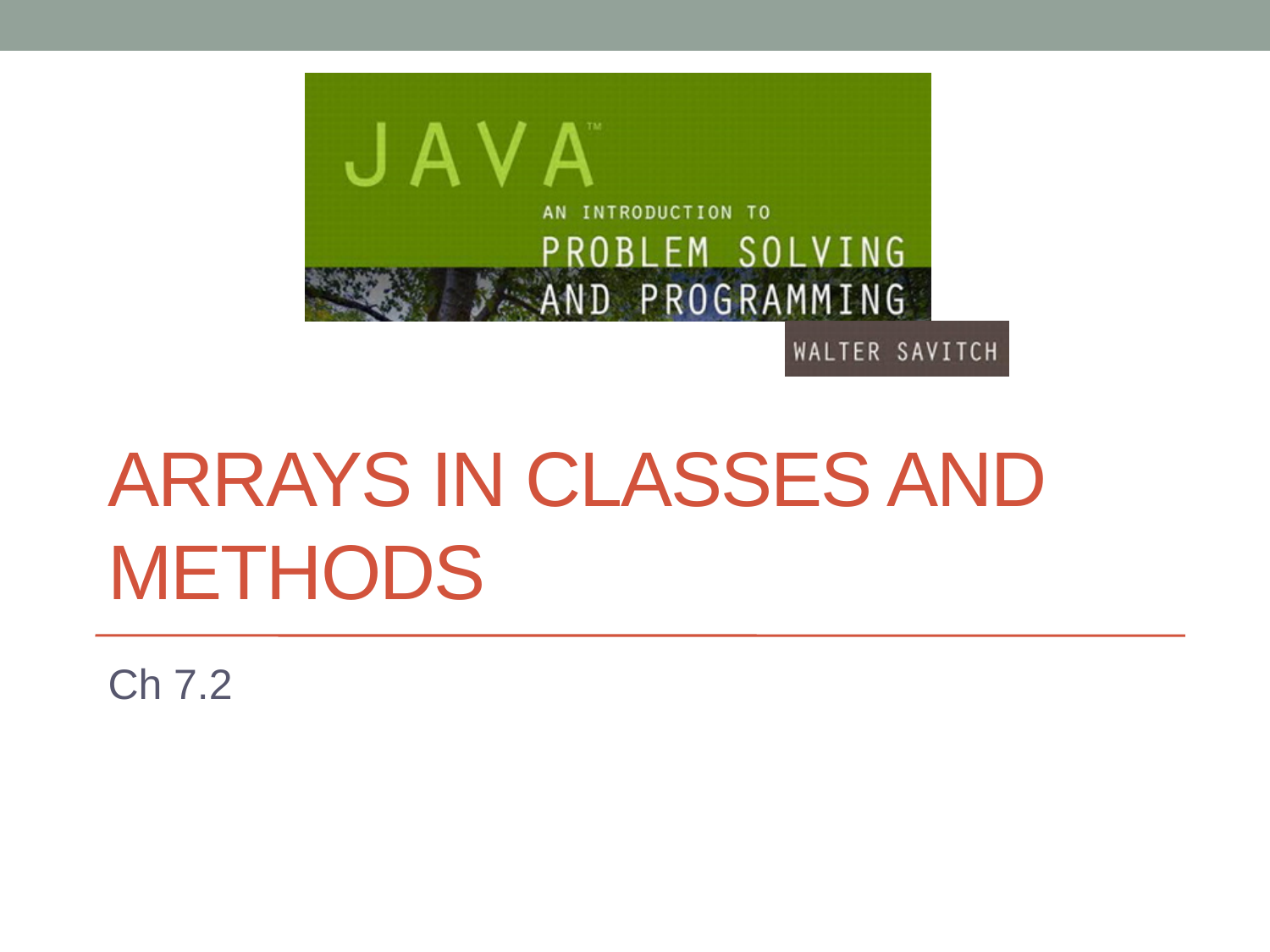

# Arrays in Classes And Methods
Ch 7.2